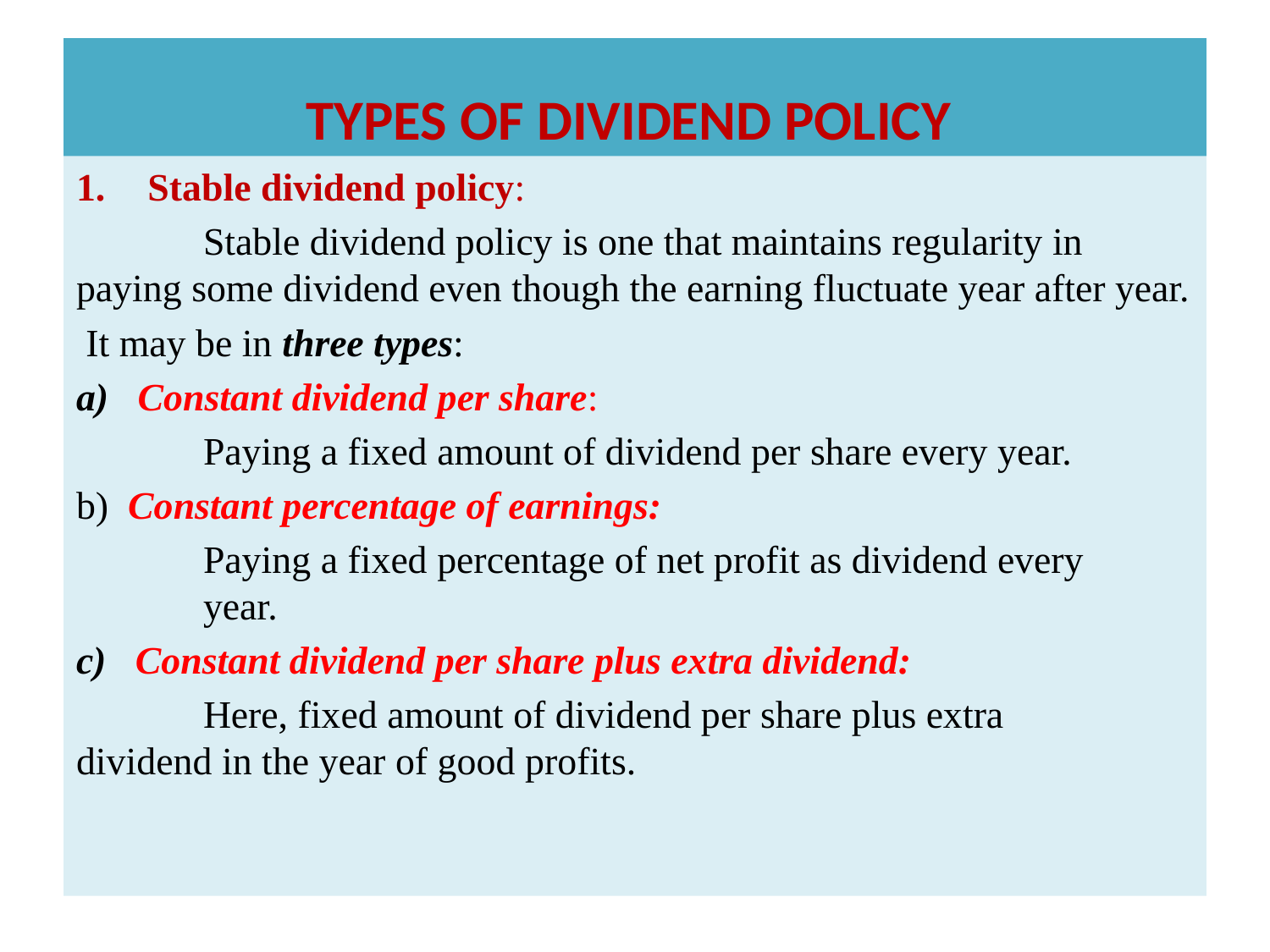

# TYPES OF DIVIDEND POLICY
Stable dividend policy:
	Stable dividend policy is one that maintains regularity in paying some dividend even though the earning fluctuate year after year.
 It may be in three types:
a)   Constant dividend per share:
	Paying a fixed amount of dividend per share every year.
b)  Constant percentage of earnings:
	Paying a fixed percentage of net profit as dividend every 	year.
c)   Constant dividend per share plus extra dividend:
	Here, fixed amount of dividend per share plus extra 	dividend in the year of good profits.